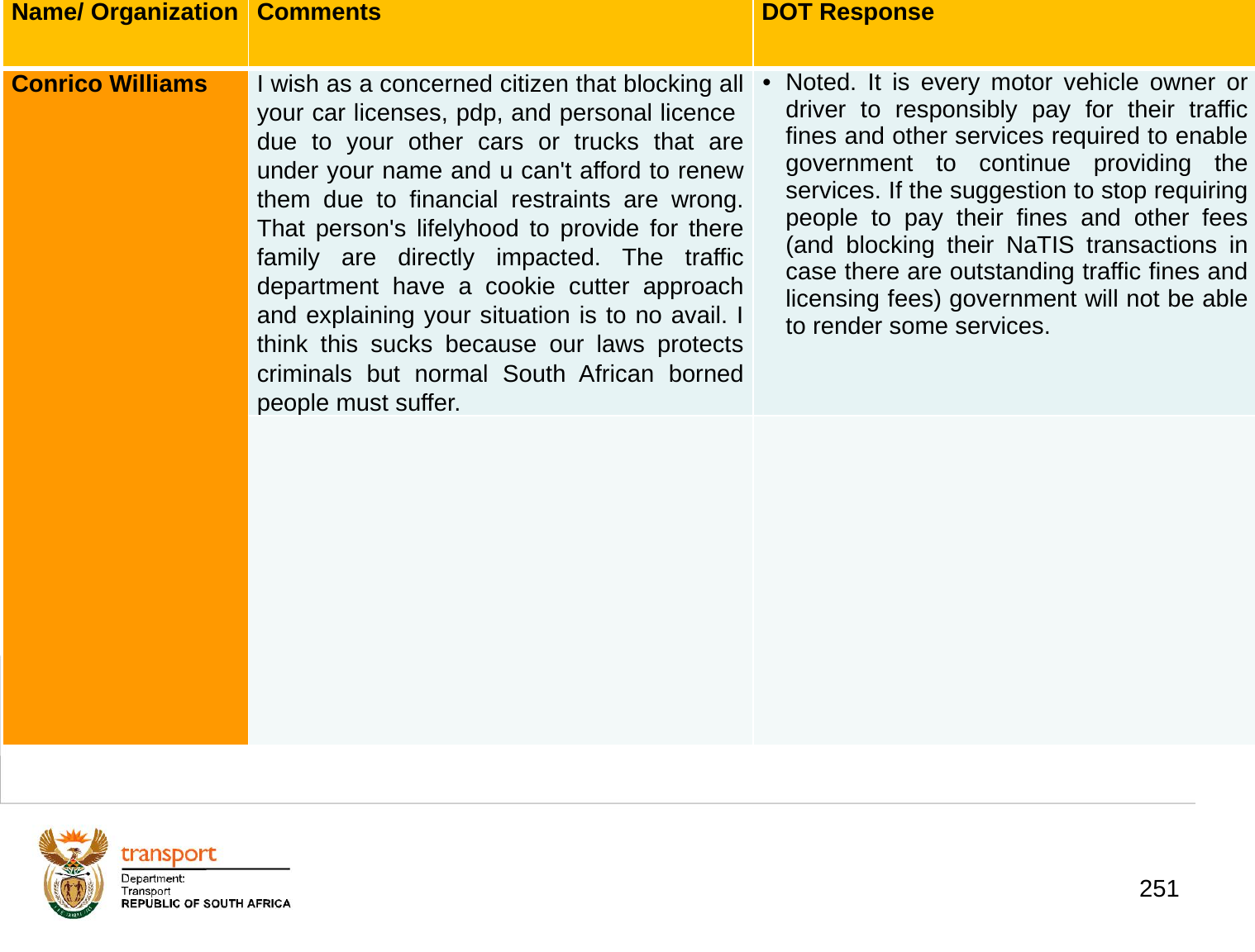

| Name/ Organization | Comments | DOT Response |
| --- | --- | --- |
| Conrico Williams | I wish as a concerned citizen that blocking all your car licenses, pdp, and personal licence due to your other cars or trucks that are under your name and u can't afford to renew them due to financial restraints are wrong. That person's lifelyhood to provide for there family are directly impacted. The traffic department have a cookie cutter approach and explaining your situation is to no avail. I think this sucks because our laws protects criminals but normal South African borned people must suffer. | Noted. It is every motor vehicle owner or driver to responsibly pay for their traffic fines and other services required to enable government to continue providing the services. If the suggestion to stop requiring people to pay their fines and other fees (and blocking their NaTIS transactions in case there are outstanding traffic fines and licensing fees) government will not be able to render some services. |
|  |  |  |
# 1. Background
251